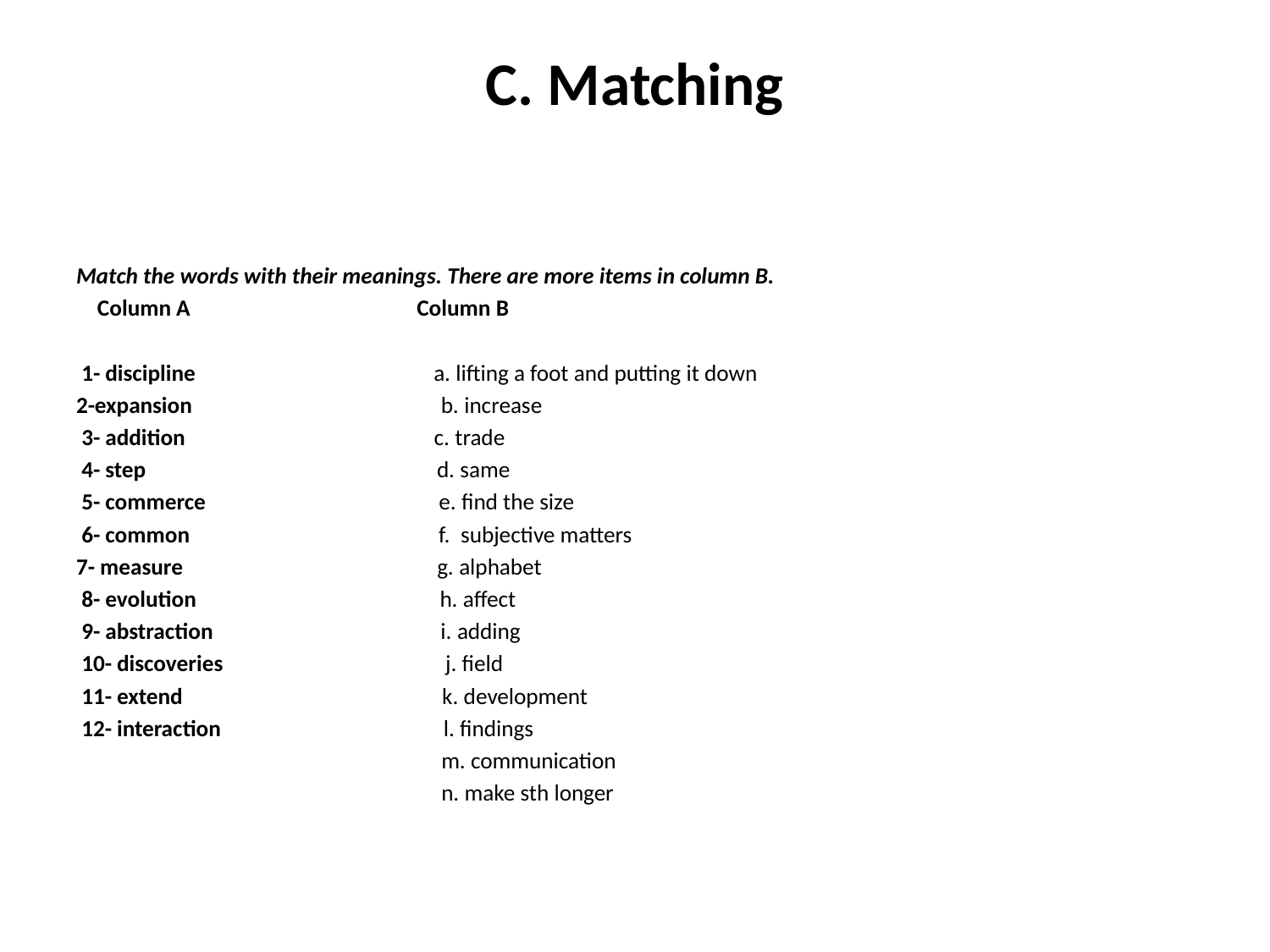

# C. Matching

Match the words with their meanings. There are more items in column B.
    Column A                                           Column B

 1- discipline                                             a. lifting a foot and putting it down
2-expansion                                               b. increase
 3- addition                                               c. trade
 4- step                                                       d. same
 5- commerce                                            e. find the size
 6- common                                               f.  subjective matters
7- measure                                                g. alphabet
 8- evolution                                              h. affect
 9- abstraction                                           i. adding
 10- discoveries                                          j. field
 11- extend                                                 k. development
 12- interaction                                          l. findings
                                                                     m. communication
                                                                     n. make sth longer